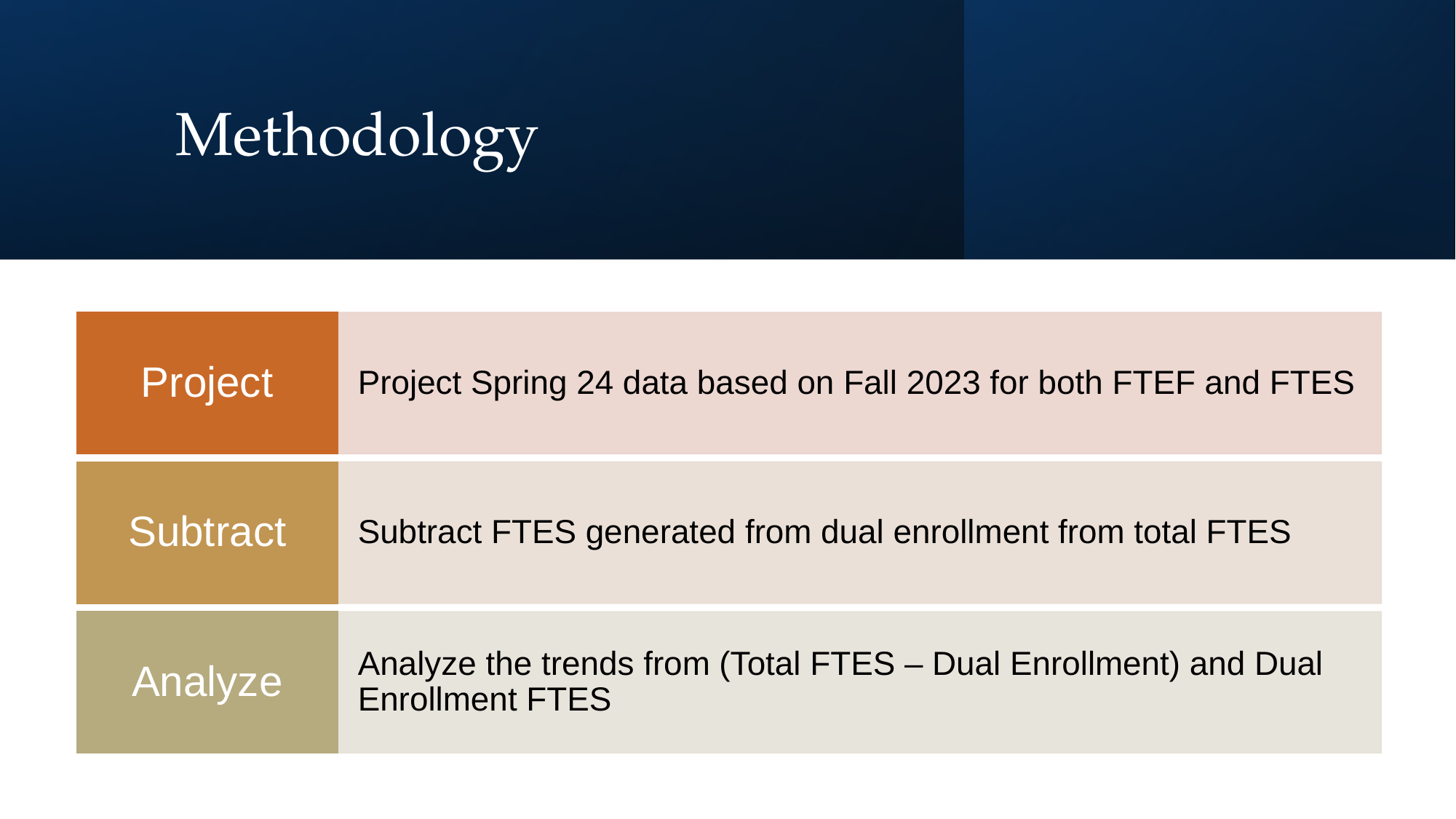

# Methodology
Project Spring 24 data based on Fall 2023 for both FTEF and FTES
Project
Subtract FTES generated from dual enrollment from total FTES
Subtract
Analyze the trends from (Total FTES – Dual Enrollment) and Dual Enrollment FTES
Analyze